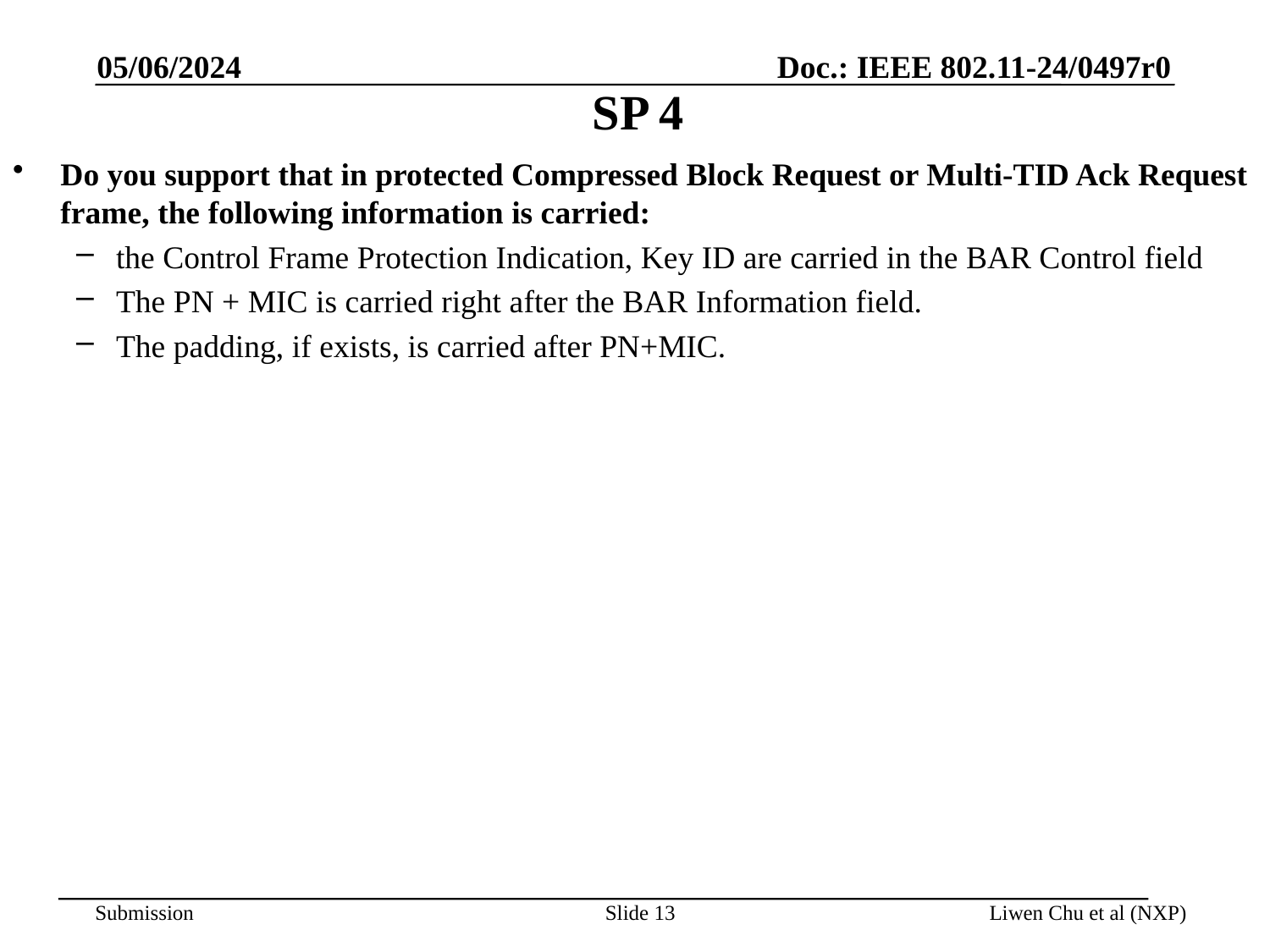

05/06/2024
# SP 4
Do you support that in protected Compressed Block Request or Multi-TID Ack Request frame, the following information is carried:
the Control Frame Protection Indication, Key ID are carried in the BAR Control field
The PN + MIC is carried right after the BAR Information field.
The padding, if exists, is carried after PN+MIC.
Slide 13
Liwen Chu et al (NXP)